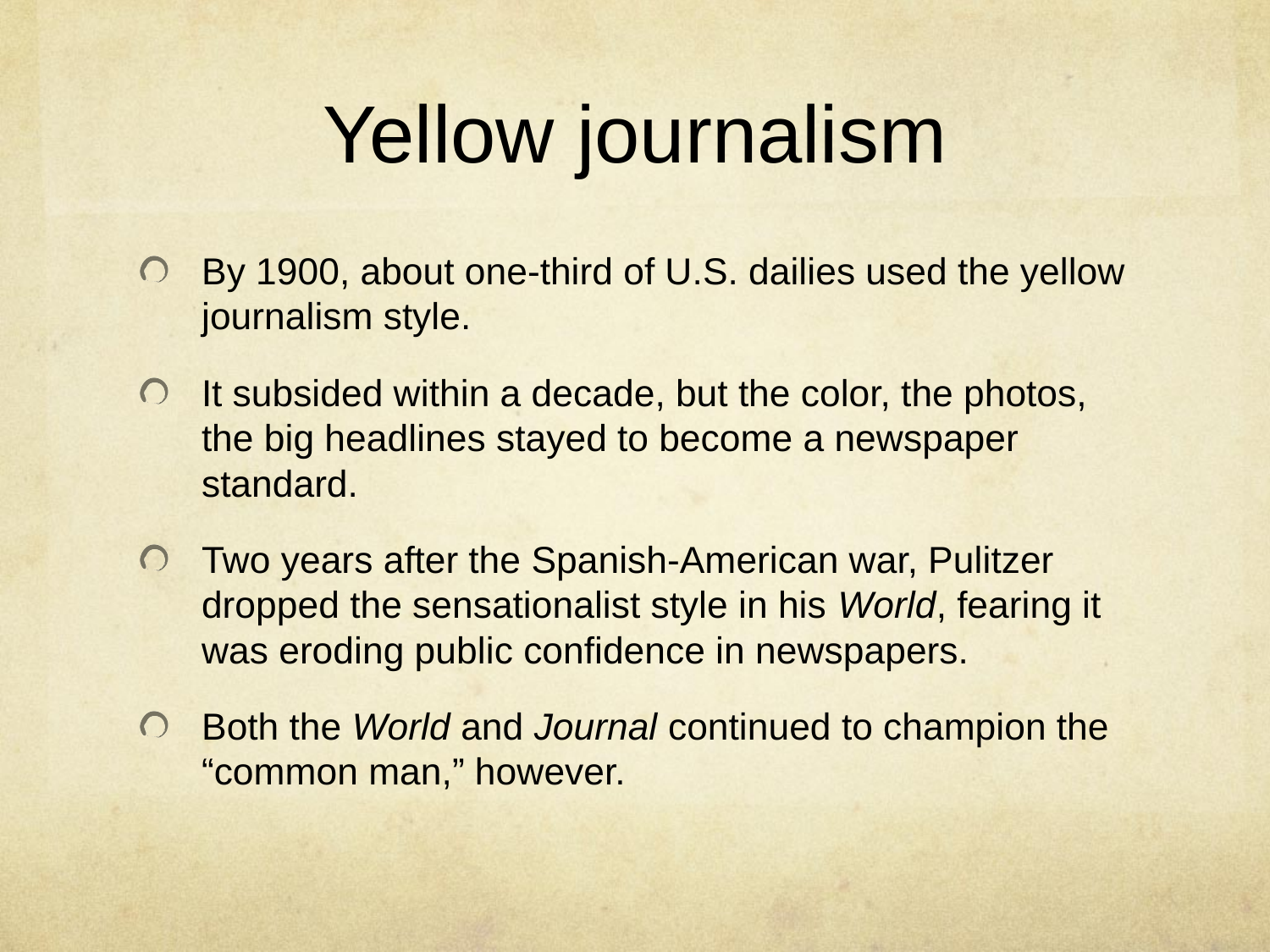

# Yellow journalism
By 1900, about one-third of U.S. dailies used the yellow journalism style.
It subsided within a decade, but the color, the photos, the big headlines stayed to become a newspaper standard.
Two years after the Spanish-American war, Pulitzer dropped the sensationalist style in his World, fearing it was eroding public confidence in newspapers.
Both the World and Journal continued to champion the “common man,” however.